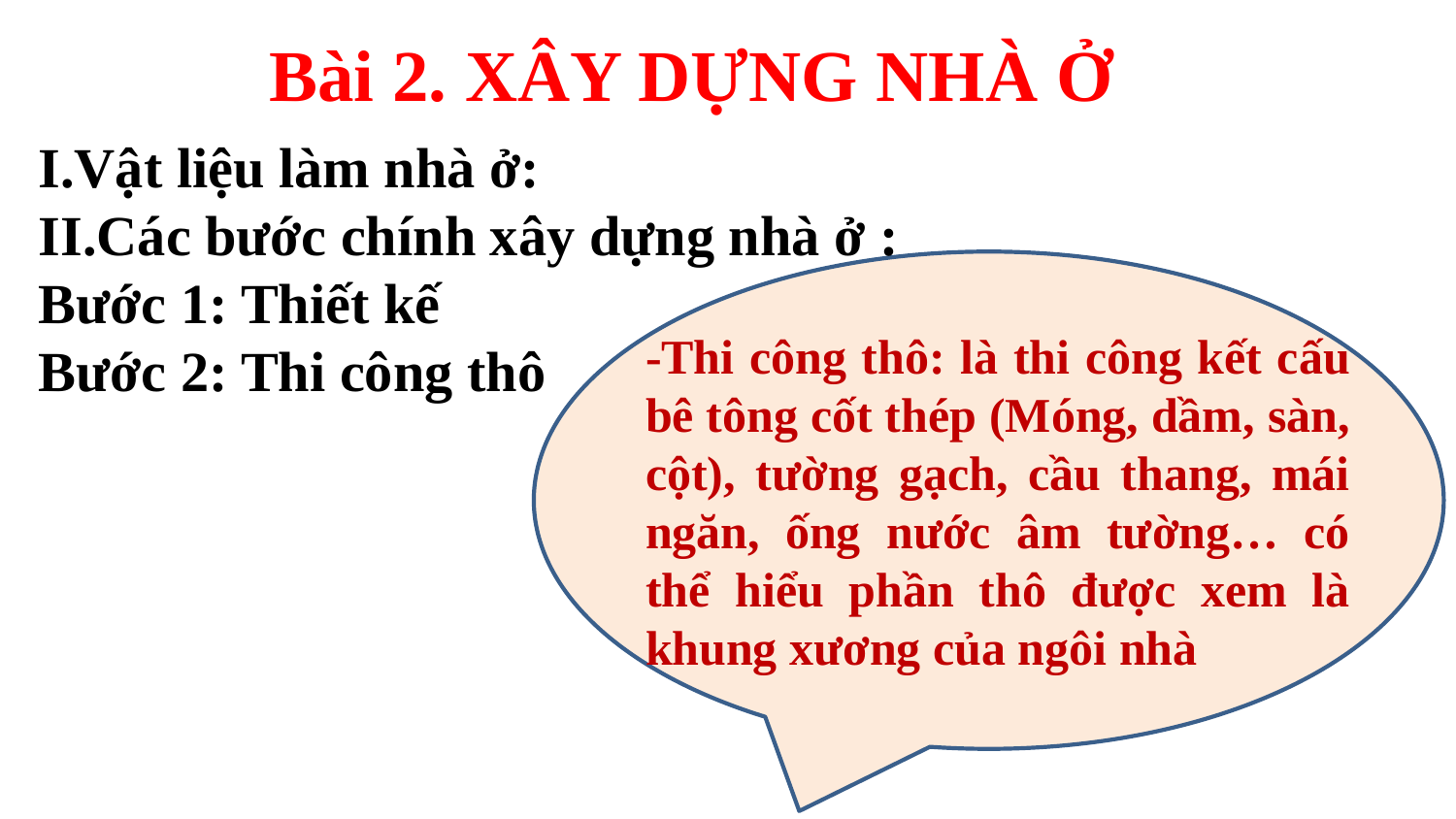

Bài 2. XÂY DỰNG NHÀ Ở
I.Vật liệu làm nhà ở:
II.Các bước chính xây dựng nhà ở :
Bước 1: Thiết kế
Bước 2: Thi công thô

-Thi công thô: là thi công kết cấu bê tông cốt thép (Móng, dầm, sàn, cột), tường gạch, cầu thang, mái ngăn, ống nước âm tường… có thể hiểu phần thô được xem là khung xương của ngôi nhà